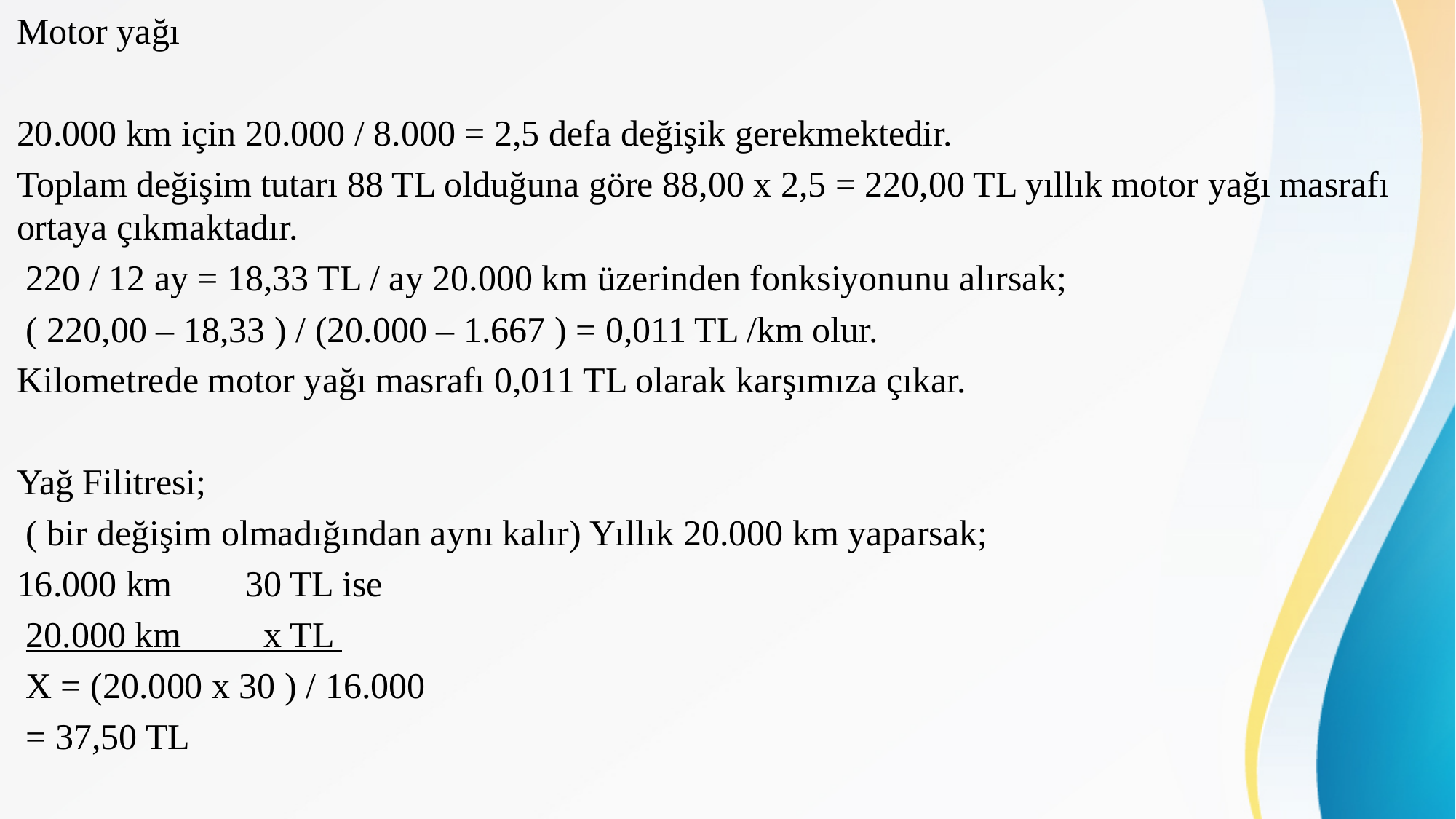

Motor yağı

20.000 km için 20.000 / 8.000 = 2,5 defa değişik gerekmektedir.
Toplam değişim tutarı 88 TL olduğuna göre 88,00 x 2,5 = 220,00 TL yıllık motor yağı masrafı ortaya çıkmaktadır.
 220 / 12 ay = 18,33 TL / ay 20.000 km üzerinden fonksiyonunu alırsak;
 ( 220,00 – 18,33 ) / (20.000 – 1.667 ) = 0,011 TL /km olur.
Kilometrede motor yağı masrafı 0,011 TL olarak karşımıza çıkar.

Yağ Filitresi;
 ( bir değişim olmadığından aynı kalır) Yıllık 20.000 km yaparsak;
16.000 km        30 TL ise
 20.000 km         x TL
 X = (20.000 x 30 ) / 16.000
 = 37,50 TL